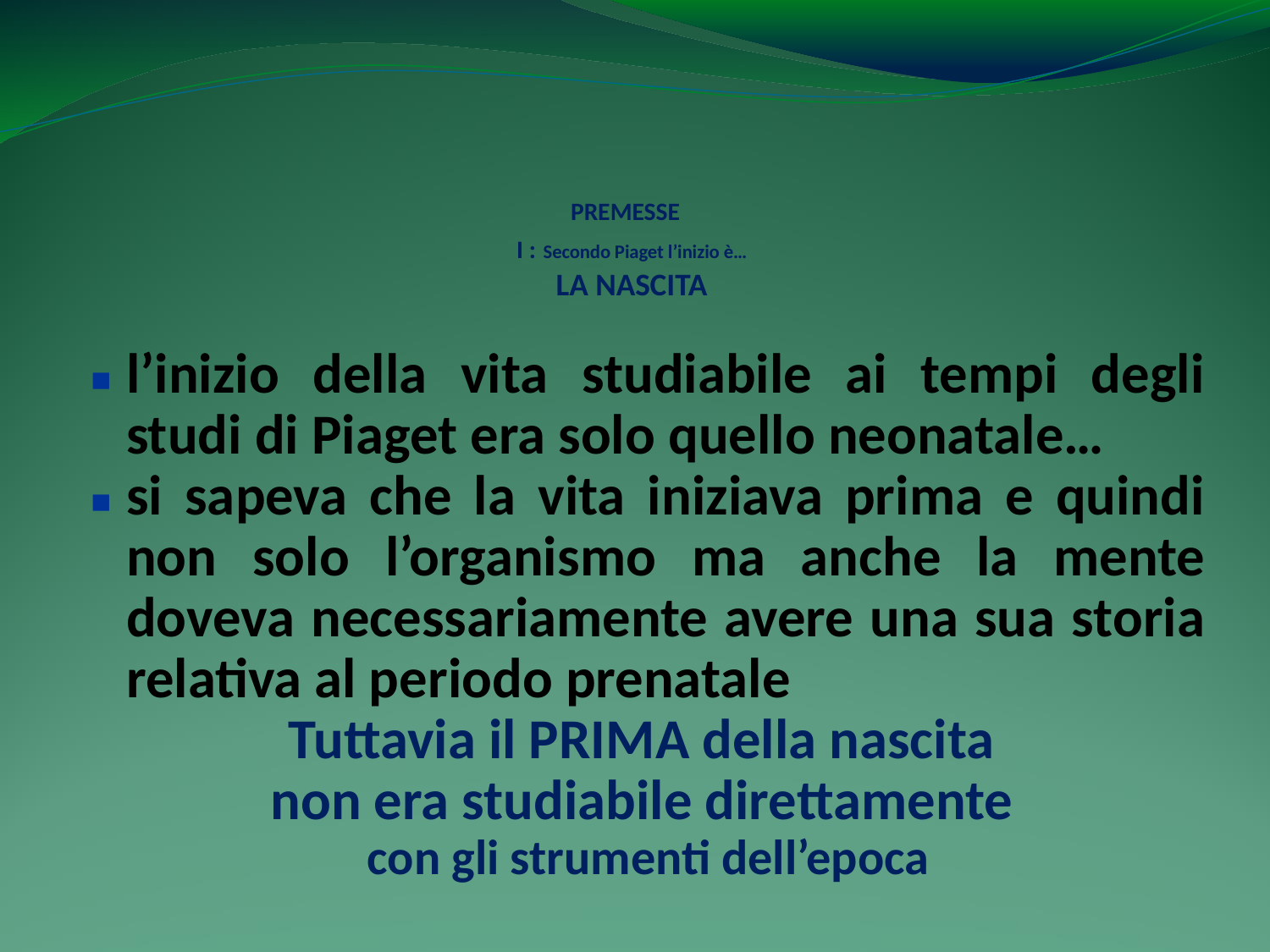

PREMESSE
I : Secondo Piaget l’inizio è…
LA NASCITA
l’inizio della vita studiabile ai tempi degli studi di Piaget era solo quello neonatale…
si sapeva che la vita iniziava prima e quindi non solo l’organismo ma anche la mente doveva necessariamente avere una sua storia relativa al periodo prenatale
Tuttavia il PRIMA della nascita
non era studiabile direttamente
con gli strumenti dell’epoca